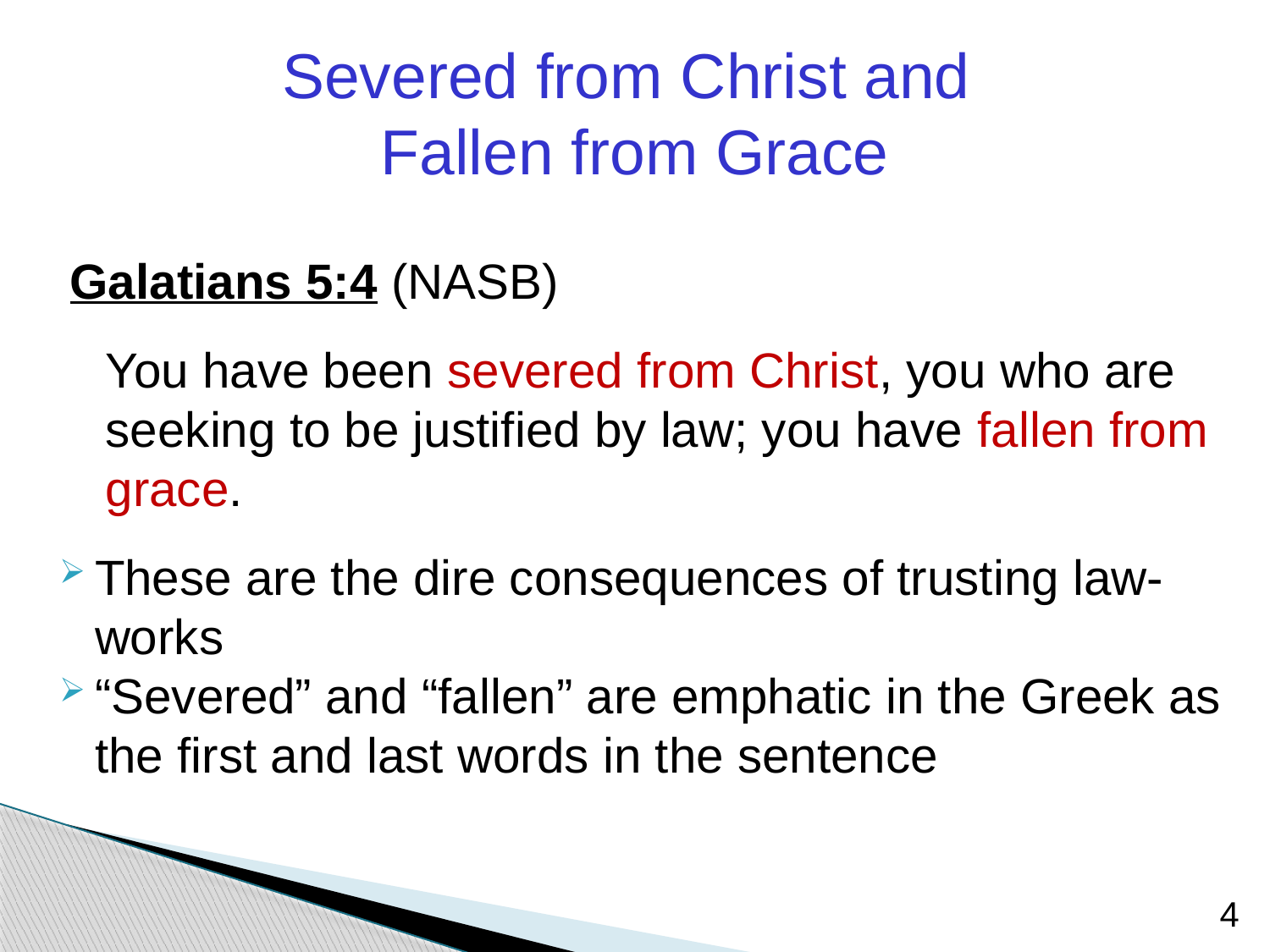

Severed from Christ and
Fallen from Grace
Galatians 5:4 (NASB)

	You have been severed from Christ, you who are seeking to be justified by law; you have fallen from grace.

These are the dire consequences of trusting law-works
“Severed” and “fallen” are emphatic in the Greek as the first and last words in the sentence

4